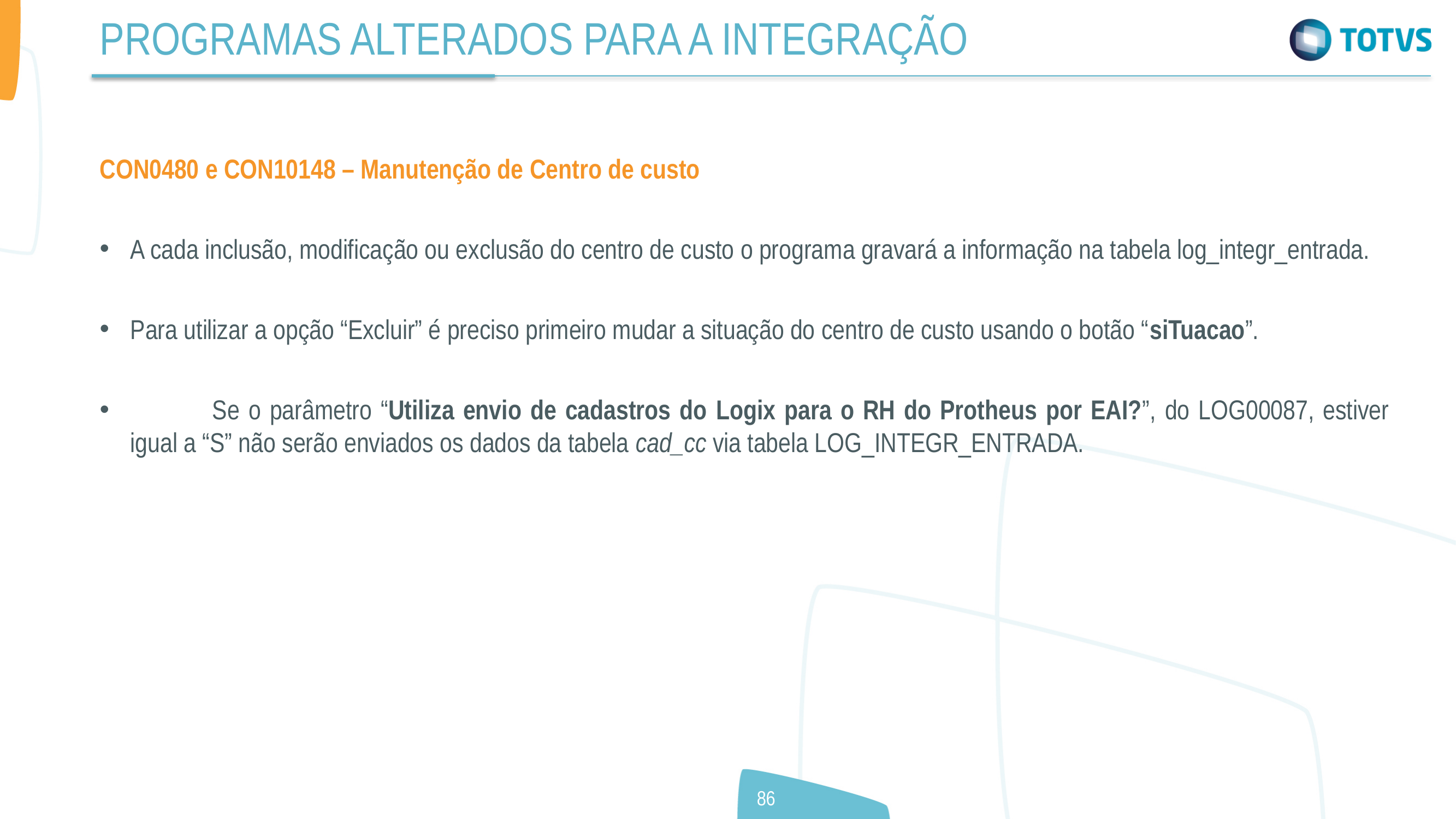

PROGRAMAS ALTERADOS PARA A INTEGRAÇÃO
CON0480 e CON10148 – Manutenção de Centro de custo

A cada inclusão, modificação ou exclusão do centro de custo o programa gravará a informação na tabela log_integr_entrada.

Para utilizar a opção “Excluir” é preciso primeiro mudar a situação do centro de custo usando o botão “siTuacao”.

	Se o parâmetro “Utiliza envio de cadastros do Logix para o RH do Protheus por EAI?”, do LOG00087, estiver igual a “S” não serão enviados os dados da tabela cad_cc via tabela LOG_INTEGR_ENTRADA.